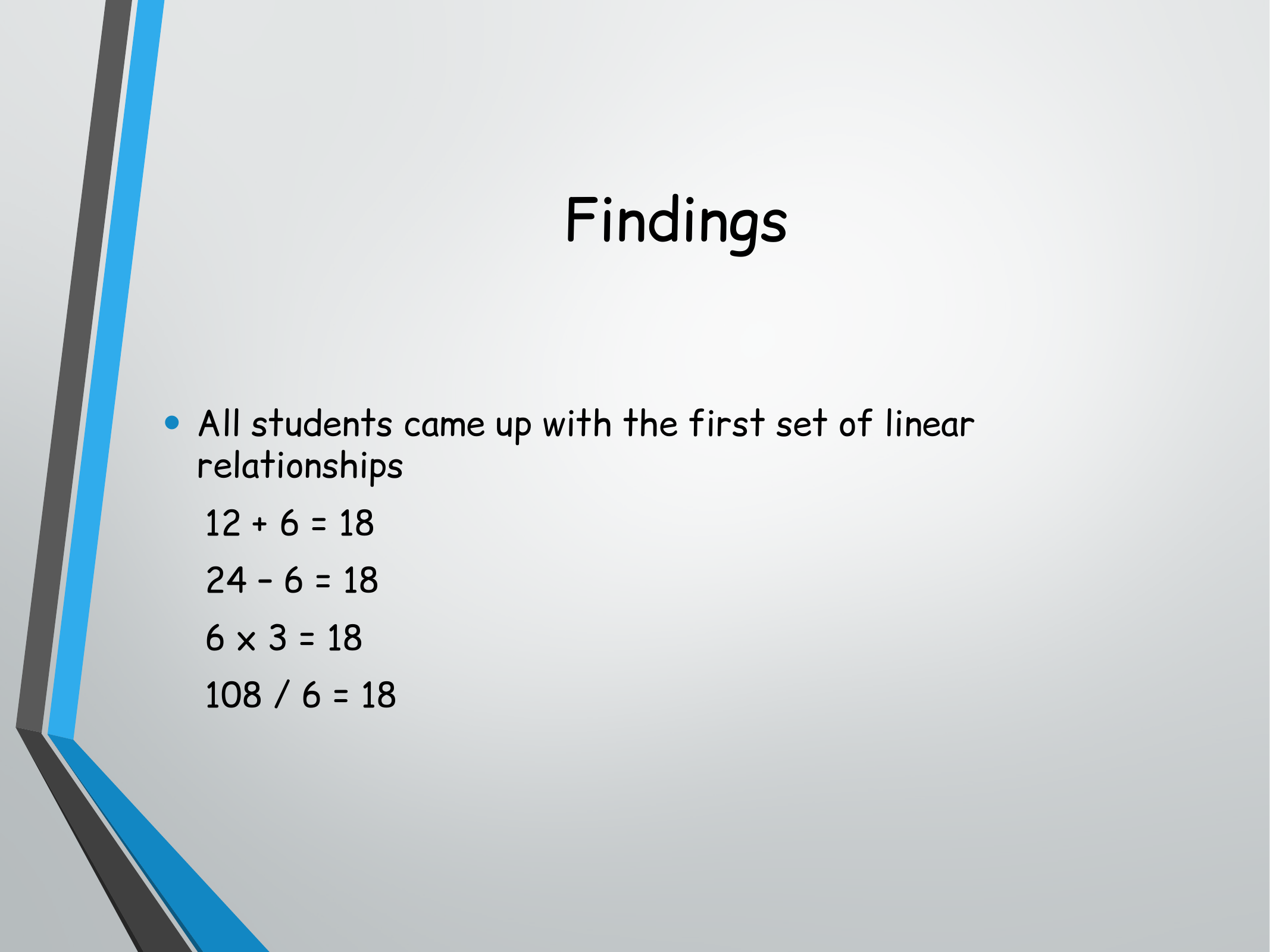

# Findings
All students came up with the first set of linear relationships
    12 + 6 = 18
    24 – 6 = 18
    6 x 3 = 18
    108 / 6 = 18